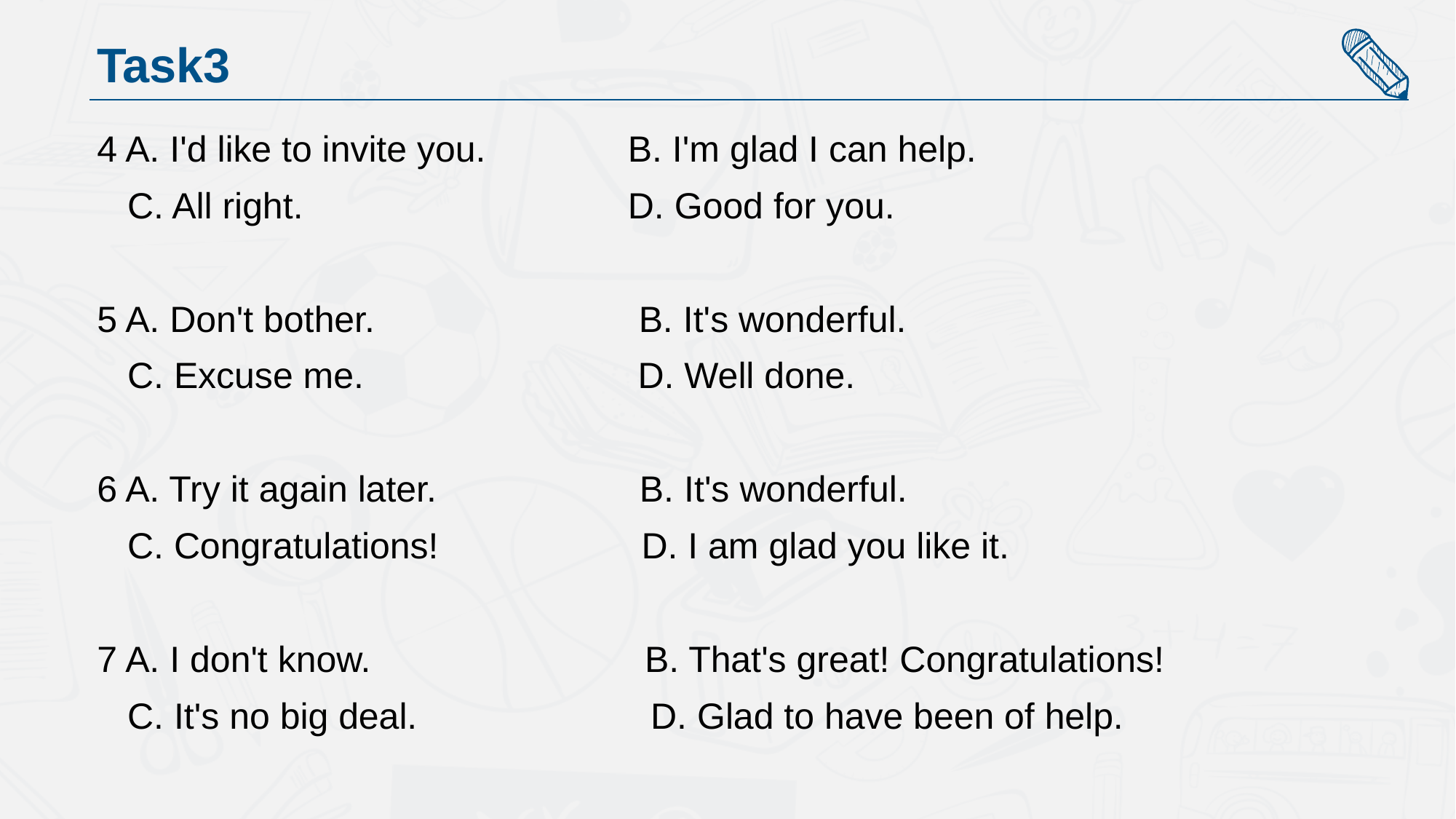

Task3

4 A. I'd like to invite you.              B. I'm glad I can help.
   C. All right.                                D. Good for you.

5 A. Don't bother.                          B. It's wonderful.
   C. Excuse me.                           D. Well done.

6 A. Try it again later.                    B. It's wonderful.
   C. Congratulations!                    D. I am glad you like it.

7 A. I don't know.                           B. That's great! Congratulations!
   C. It's no big deal.                       D. Glad to have been of help.